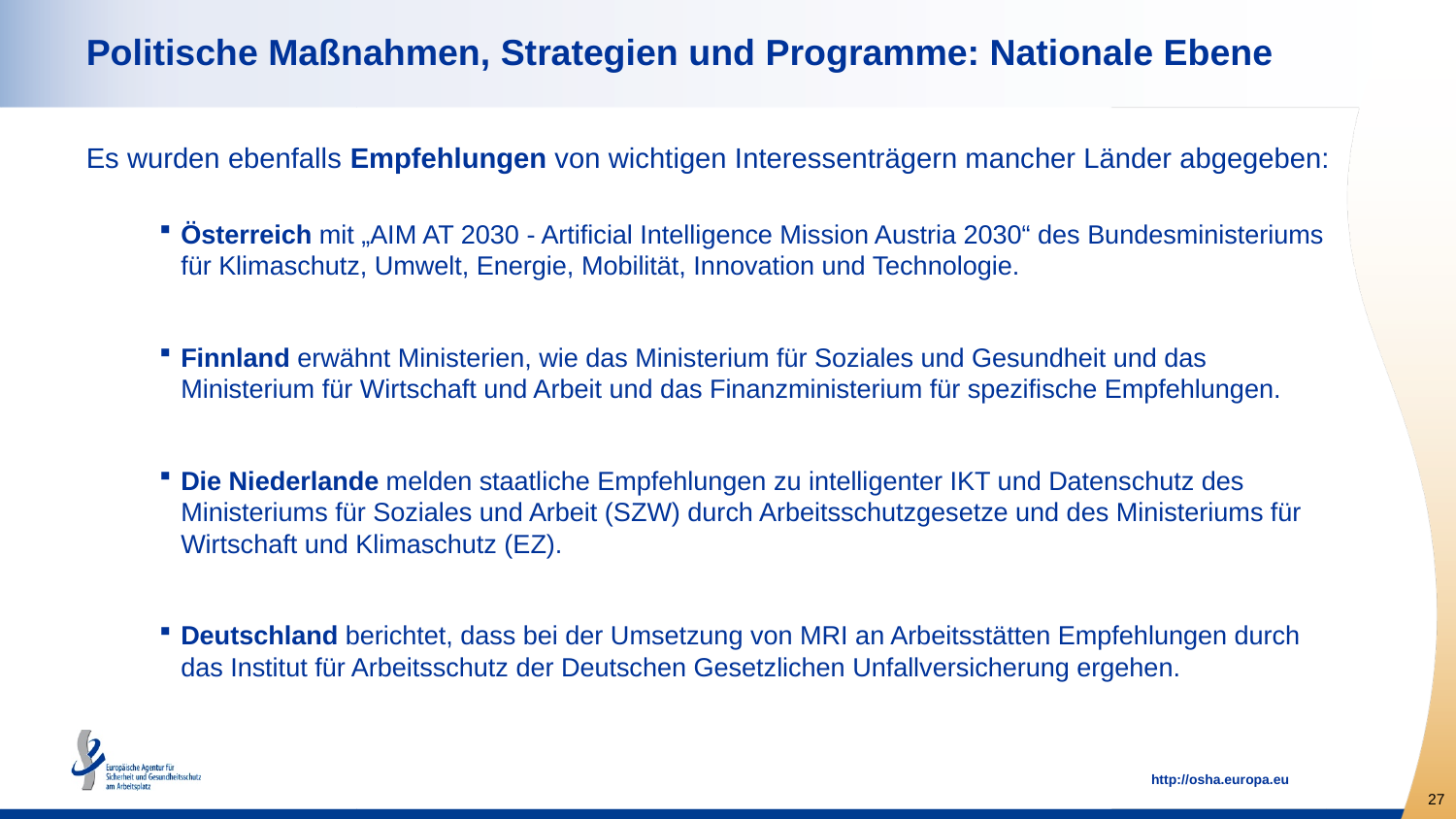

# Politische Maßnahmen, Strategien und Programme: Nationale Ebene
Es wurden ebenfalls Empfehlungen von wichtigen Interessenträgern mancher Länder abgegeben:

Österreich mit „AIM AT 2030 - Artificial Intelligence Mission Austria 2030“ des Bundesministeriums für Klimaschutz, Umwelt, Energie, Mobilität, Innovation und Technologie.

Finnland erwähnt Ministerien, wie das Ministerium für Soziales und Gesundheit und das Ministerium für Wirtschaft und Arbeit und das Finanzministerium für spezifische Empfehlungen.

Die Niederlande melden staatliche Empfehlungen zu intelligenter IKT und Datenschutz des Ministeriums für Soziales und Arbeit (SZW) durch Arbeitsschutzgesetze und des Ministeriums für Wirtschaft und Klimaschutz (EZ).

Deutschland berichtet, dass bei der Umsetzung von MRI an Arbeitsstätten Empfehlungen durch das Institut für Arbeitsschutz der Deutschen Gesetzlichen Unfallversicherung ergehen.